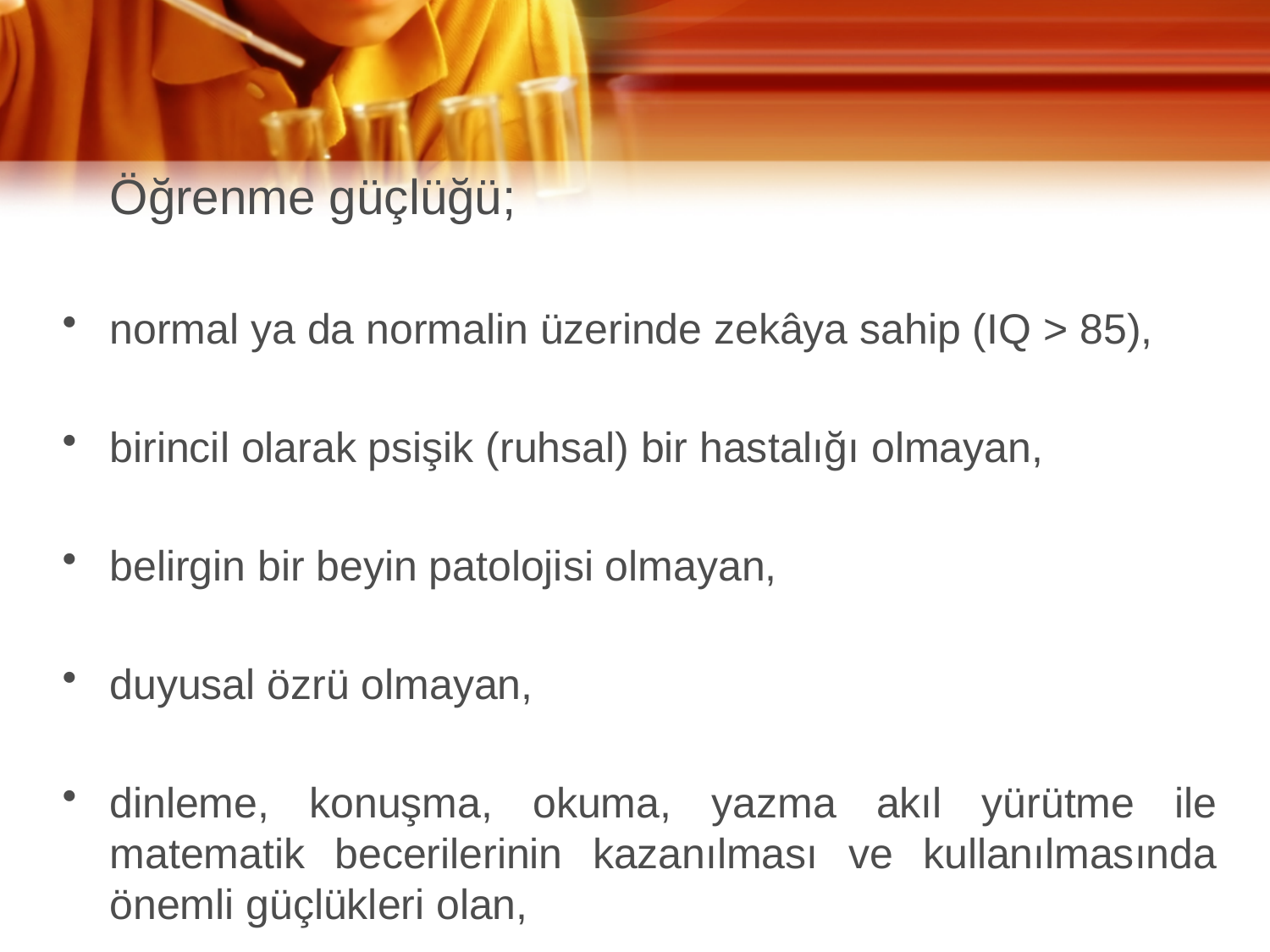

Öğrenme güçlüğü;

normal ya da normalin üzerinde zekâya sahip (IQ > 85),

birincil olarak psişik (ruhsal) bir hastalığı olmayan,

belirgin bir beyin patolojisi olmayan,

duyusal özrü olmayan,

dinleme, konuşma, okuma, yazma akıl yürütme ile matematik becerilerinin kazanılması ve kullanılmasında önemli güçlükleri olan,